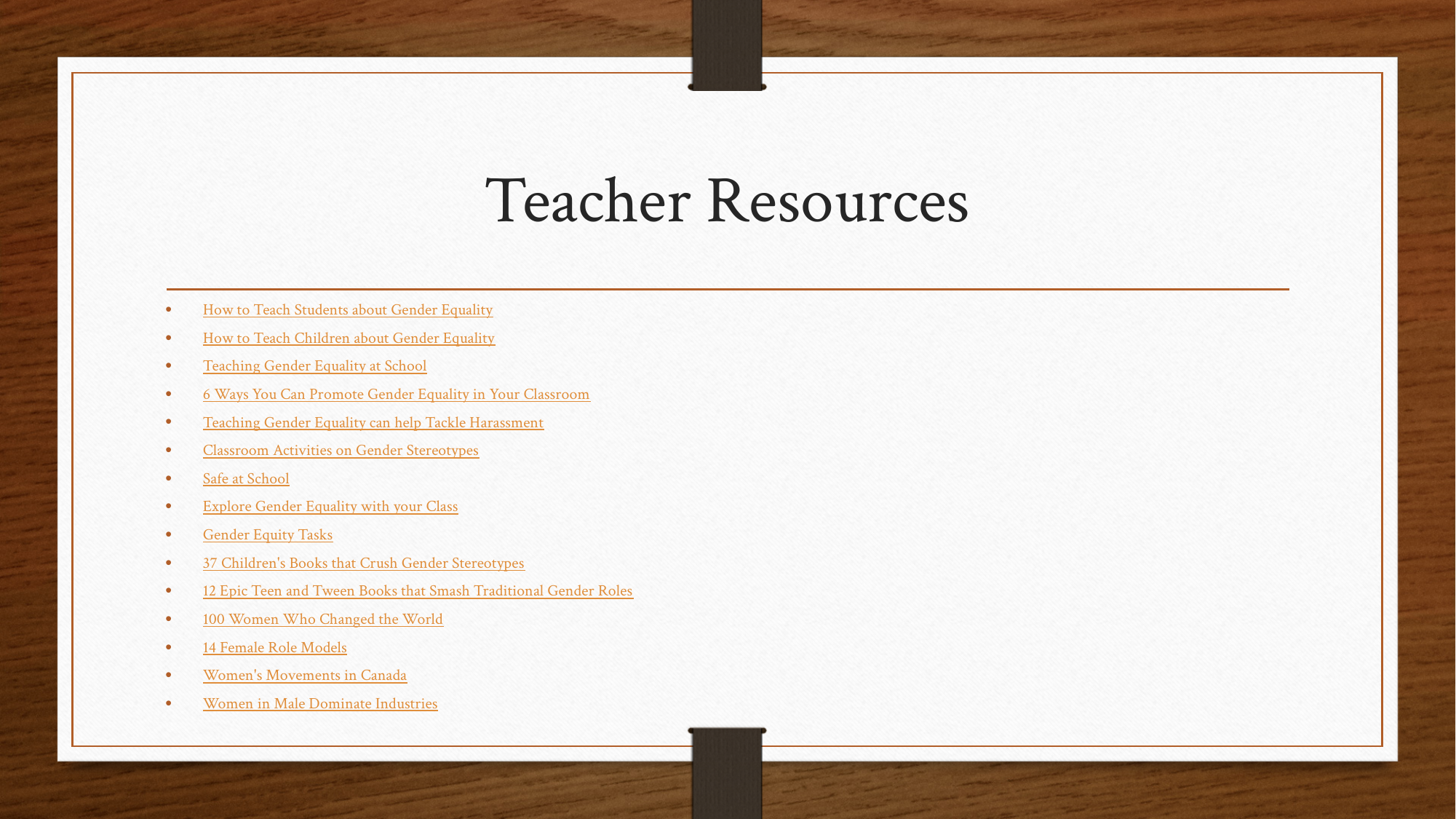

# Teacher Resources
How to Teach Students about Gender Equality
How to Teach Children about Gender Equality
Teaching Gender Equality at School
6 Ways You Can Promote Gender Equality in Your Classroom
Teaching Gender Equality can help Tackle Harassment
Classroom Activities on Gender Stereotypes
Safe at School
Explore Gender Equality with your Class
Gender Equity Tasks
37 Children's Books that Crush Gender Stereotypes
12 Epic Teen and Tween Books that Smash Traditional Gender Roles
100 Women Who Changed the World
14 Female Role Models
Women's Movements in Canada
Women in Male Dominate Industries